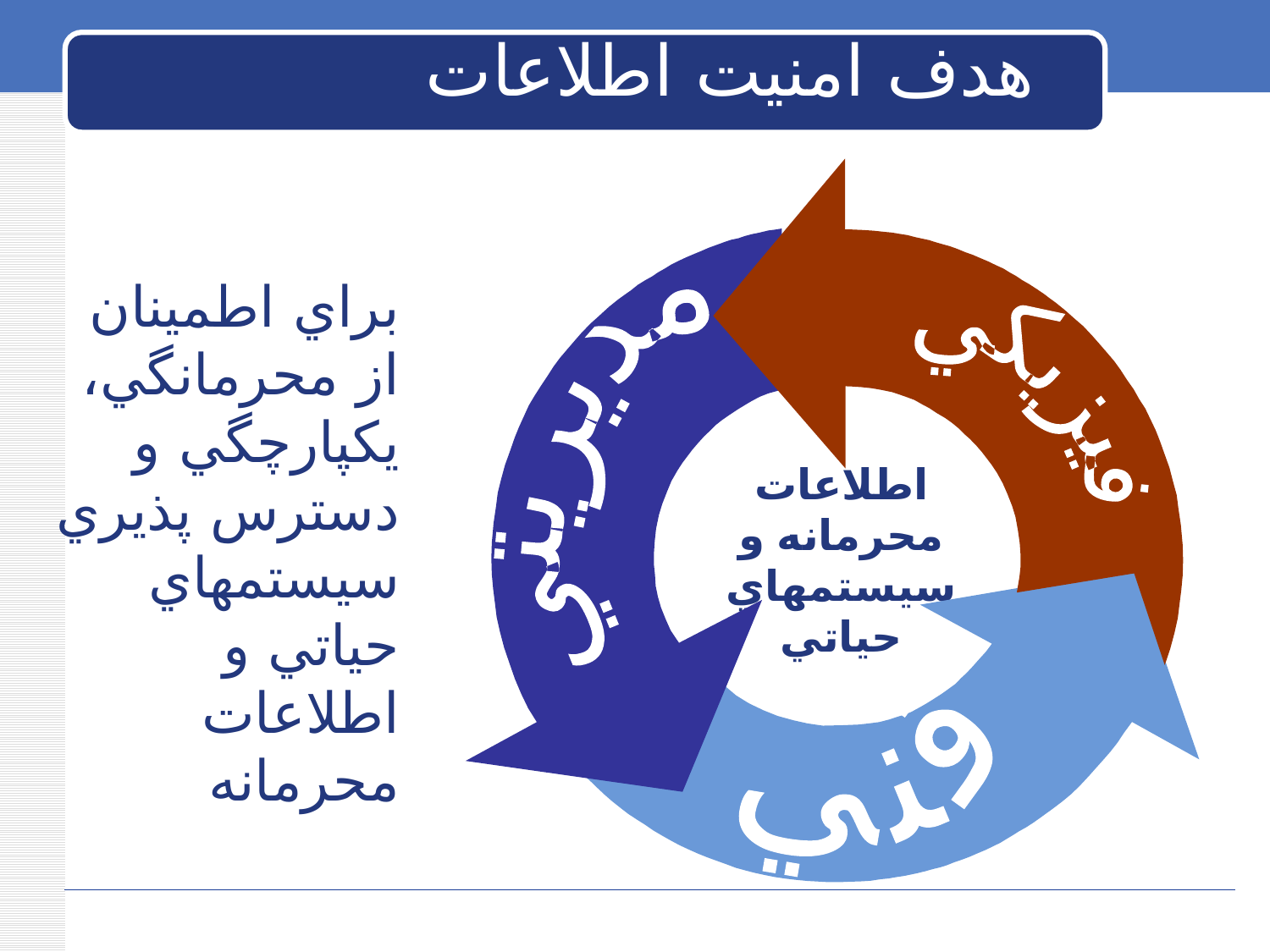

هدف امنيت اطلاعات

فيزيکي
مديريتي

فني
براي اطمينان از محرمانگي، يکپارچگي و دسترس پذيري سيستمهاي حياتي و اطلاعات محرمانه
Protected
Information
اطلاعات محرمانه و سيستمهاي حياتي